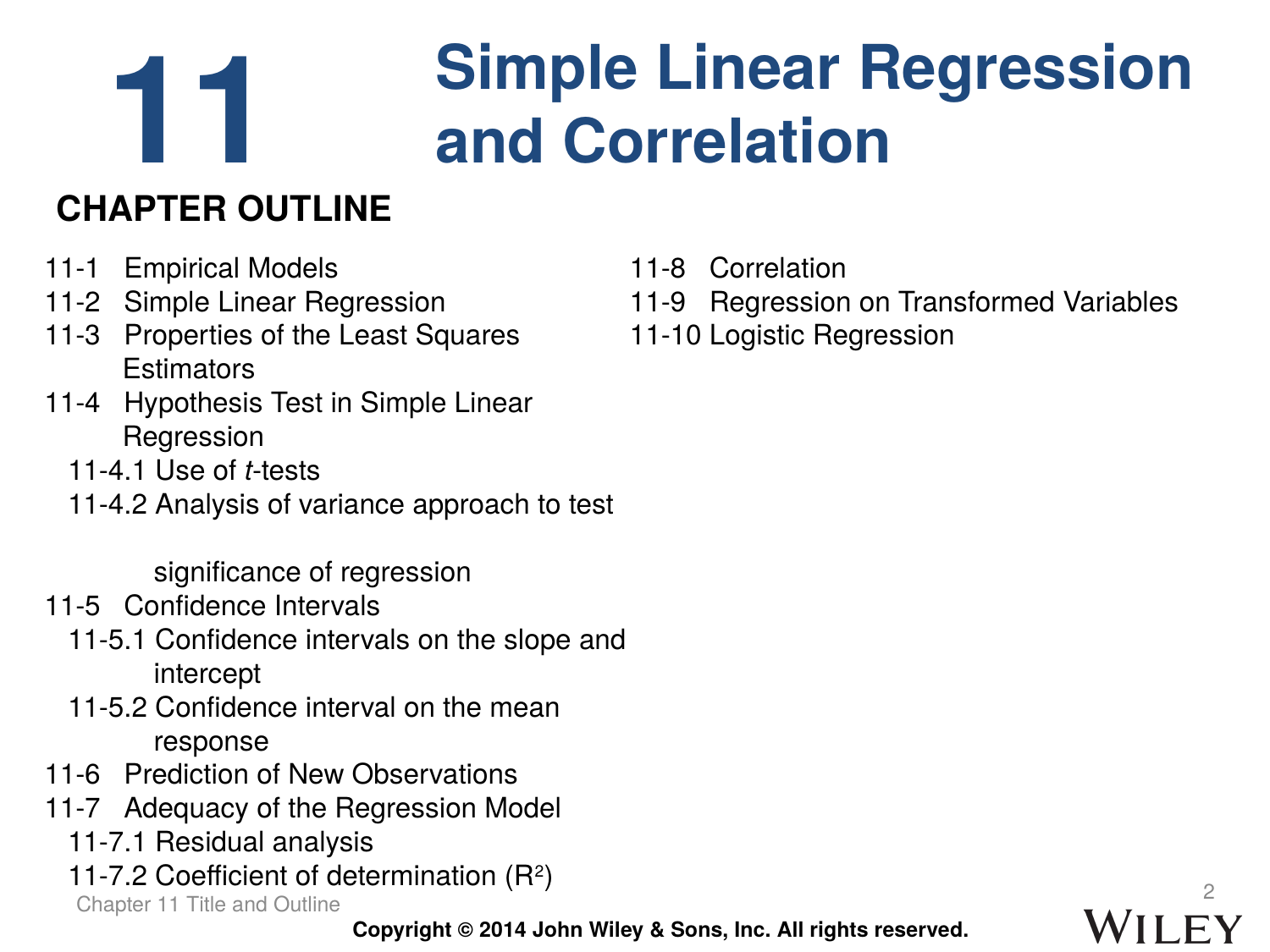

11
Simple Linear Regression and Correlation
CHAPTER OUTLINE
11-1   Empirical Models
11-2   Simple Linear Regression
11-3   Properties of the Least Squares
          Estimators
11-4   Hypothesis Test in Simple Linear
          Regression
   11-4.1 Use of t-tests
   11-4.2 Analysis of variance approach to test
              significance of regression
11-5   Confidence Intervals
   11-5.1 Confidence intervals on the slope and
              intercept
   11-5.2 Confidence interval on the mean
              response
11-6   Prediction of New Observations
11-7   Adequacy of the Regression Model
   11-7.1 Residual analysis
   11-7.2 Coefficient of determination (R2)
11-8   Correlation
11-9   Regression on Transformed Variables
11-10 Logistic Regression
2
Chapter 11 Title and Outline